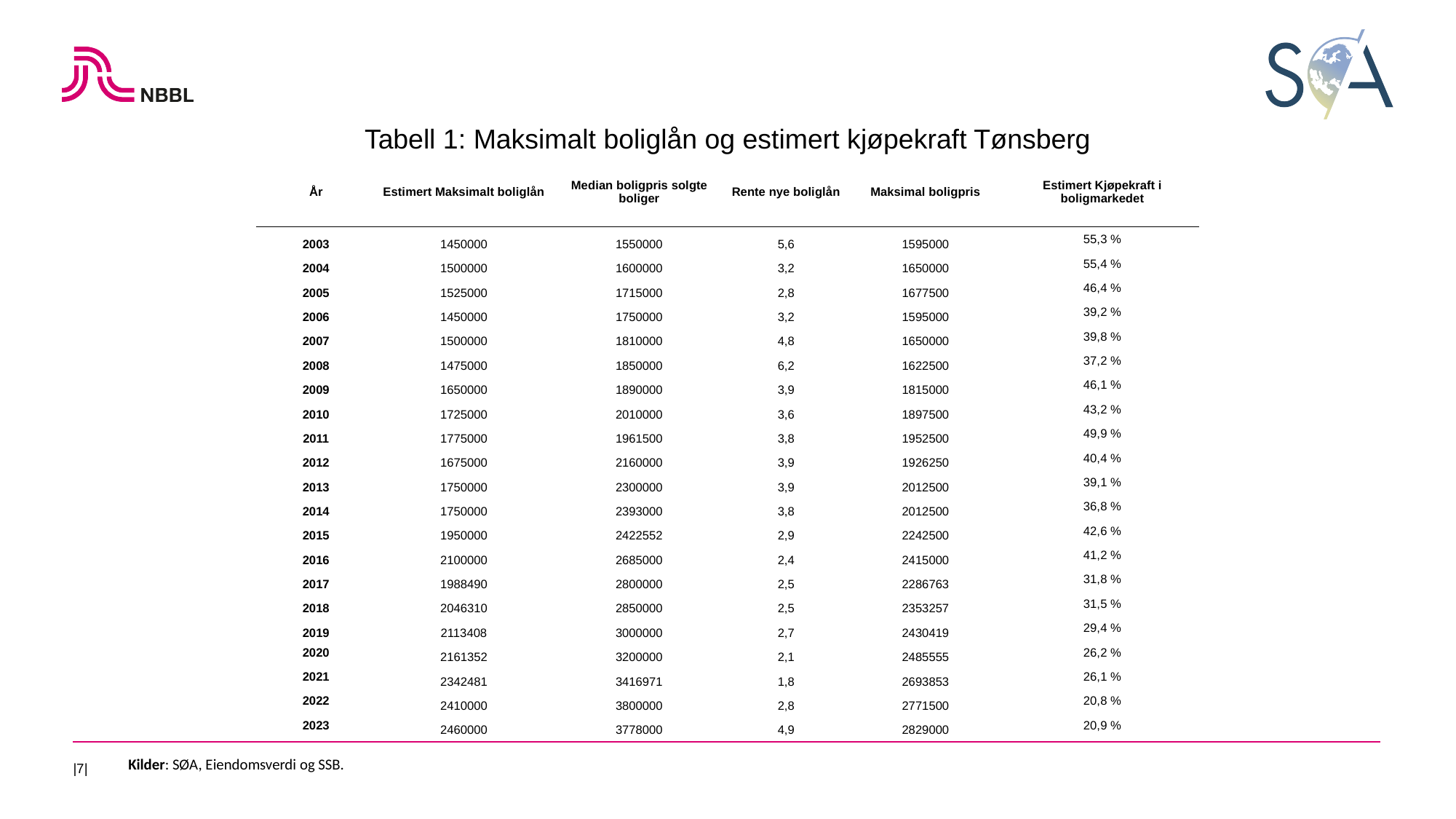

Tabell 1: Maksimalt boliglån og estimert kjøpekraft Tønsberg
| År | Estimert Maksimalt boliglån | Median boligpris solgte boliger | Rente nye boliglån | Maksimal boligpris | Estimert Kjøpekraft i boligmarkedet |
| --- | --- | --- | --- | --- | --- |
| 2003 | 1450000 | 1550000 | 5,6 | 1595000 | 55,3 % |
| 2004 | 1500000 | 1600000 | 3,2 | 1650000 | 55,4 % |
| 2005 | 1525000 | 1715000 | 2,8 | 1677500 | 46,4 % |
| 2006 | 1450000 | 1750000 | 3,2 | 1595000 | 39,2 % |
| 2007 | 1500000 | 1810000 | 4,8 | 1650000 | 39,8 % |
| 2008 | 1475000 | 1850000 | 6,2 | 1622500 | 37,2 % |
| 2009 | 1650000 | 1890000 | 3,9 | 1815000 | 46,1 % |
| 2010 | 1725000 | 2010000 | 3,6 | 1897500 | 43,2 % |
| 2011 | 1775000 | 1961500 | 3,8 | 1952500 | 49,9 % |
| 2012 | 1675000 | 2160000 | 3,9 | 1926250 | 40,4 % |
| 2013 | 1750000 | 2300000 | 3,9 | 2012500 | 39,1 % |
| 2014 | 1750000 | 2393000 | 3,8 | 2012500 | 36,8 % |
| 2015 | 1950000 | 2422552 | 2,9 | 2242500 | 42,6 % |
| 2016 | 2100000 | 2685000 | 2,4 | 2415000 | 41,2 % |
| 2017 | 1988490 | 2800000 | 2,5 | 2286763 | 31,8 % |
| 2018 | 2046310 | 2850000 | 2,5 | 2353257 | 31,5 % |
| 2019 | 2113408 | 3000000 | 2,7 | 2430419 | 29,4 % |
| 2020 | 2161352 | 3200000 | 2,1 | 2485555 | 26,2 % |
| 2021 | 2342481 | 3416971 | 1,8 | 2693853 | 26,1 % |
| 2022 | 2410000 | 3800000 | 2,8 | 2771500 | 20,8 % |
| 2023 | 2460000 | 3778000 | 4,9 | 2829000 | 20,9 % |

|7|